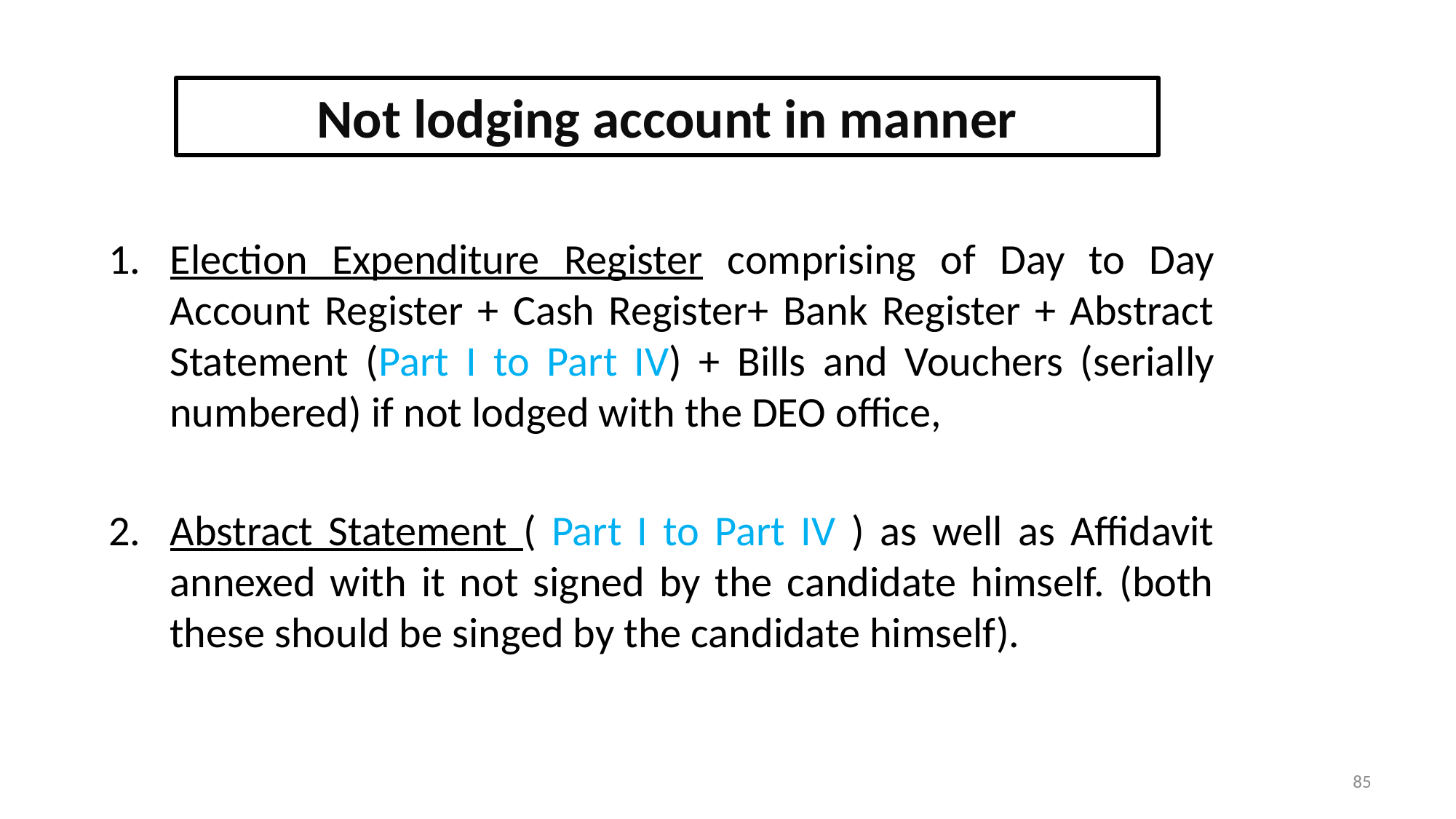

# Not lodging account in manner
Election Expenditure Register comprising of Day to Day Account Register + Cash Register+ Bank Register + Abstract Statement (Part I to Part IV) + Bills and Vouchers (serially numbered) if not lodged with the DEO office,

Abstract Statement ( Part I to Part IV ) as well as Affidavit annexed with it not signed by the candidate himself. (both these should be singed by the candidate himself).

85